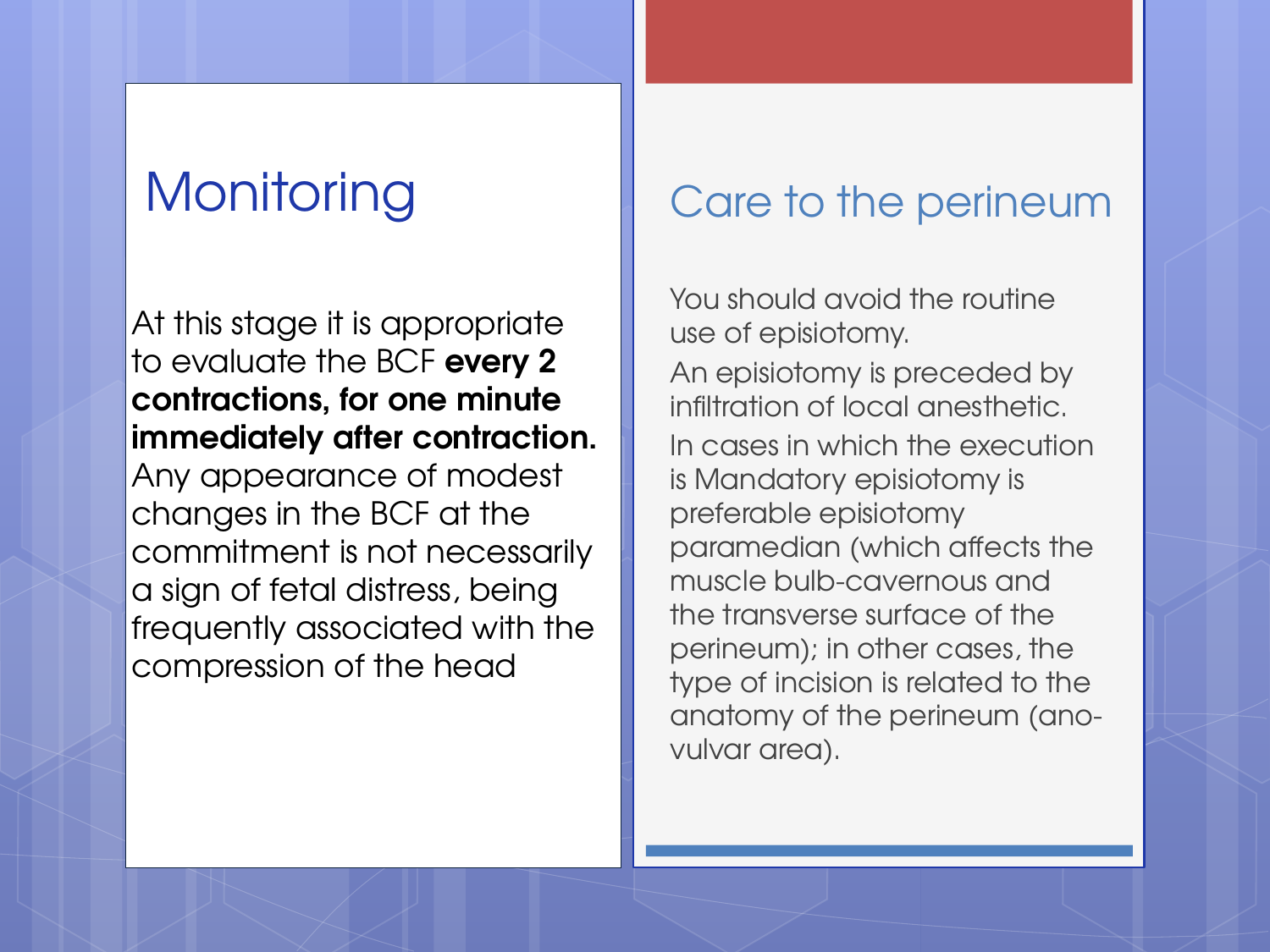

# Care to the perineum
Monitoring BCF

You should avoid the routine use of episiotomy.
An episiotomy is preceded by infiltration of local anesthetic.
In cases in which the execution is Mandatory episiotomy is preferable episiotomy paramedian (which affects the muscle bulb-cavernous and the transverse surface of the perineum); in other cases, the type of incision is related to the anatomy of the perineum (ano-vulvar area).

At this stage it is appropriate to evaluate the BCF every 2 contractions, for one minute immediately after contraction. Any appearance of modest changes in the BCF at the commitment is not necessarily a sign of fetal distress, being frequently associated with the compression of the head